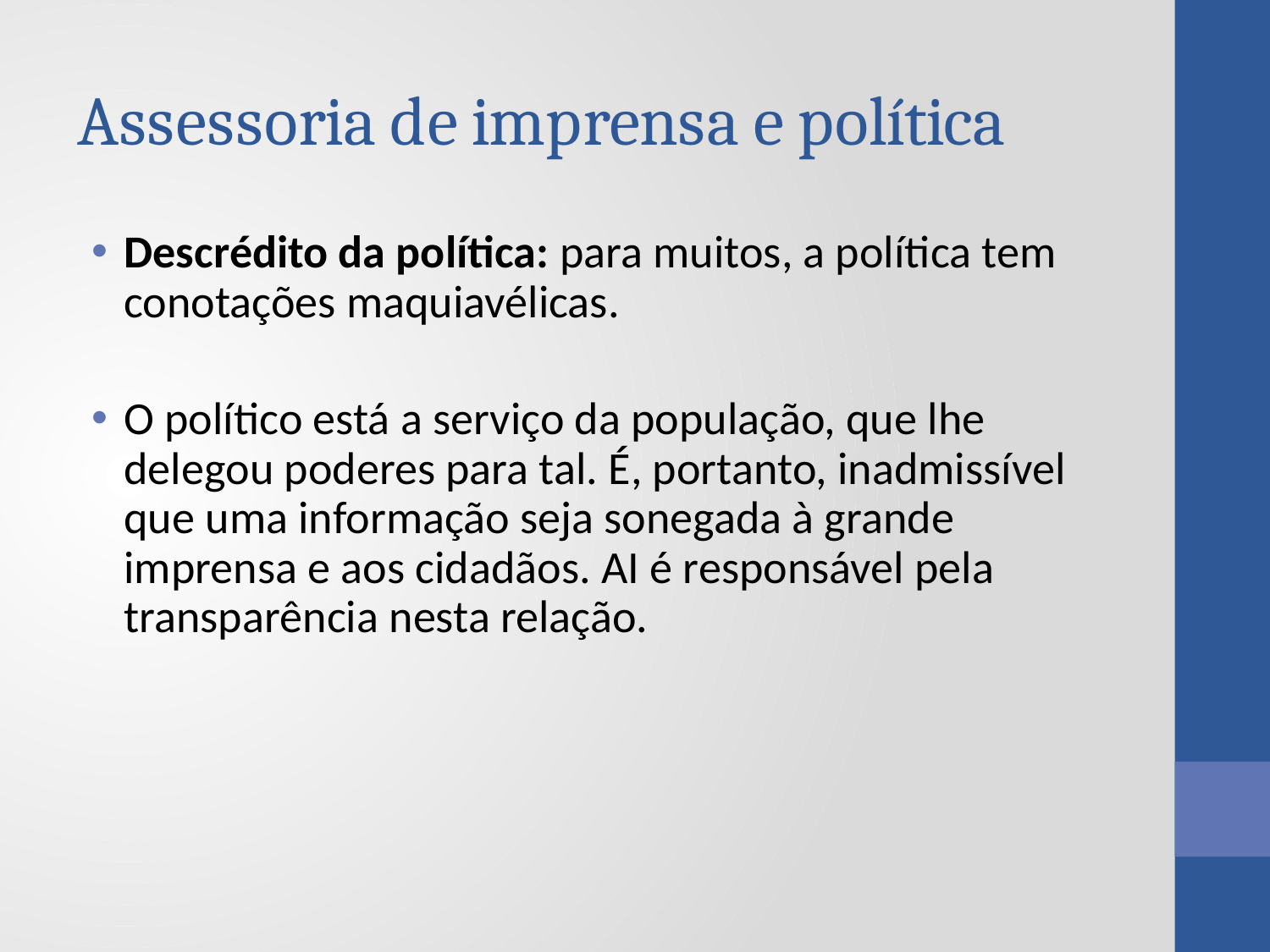

# Assessoria de imprensa e política
Descrédito da política: para muitos, a política tem conotações maquiavélicas.

O político está a serviço da população, que lhe delegou poderes para tal. É, portanto, inadmissível que uma informação seja sonegada à grande imprensa e aos cidadãos. AI é responsável pela transparência nesta relação.